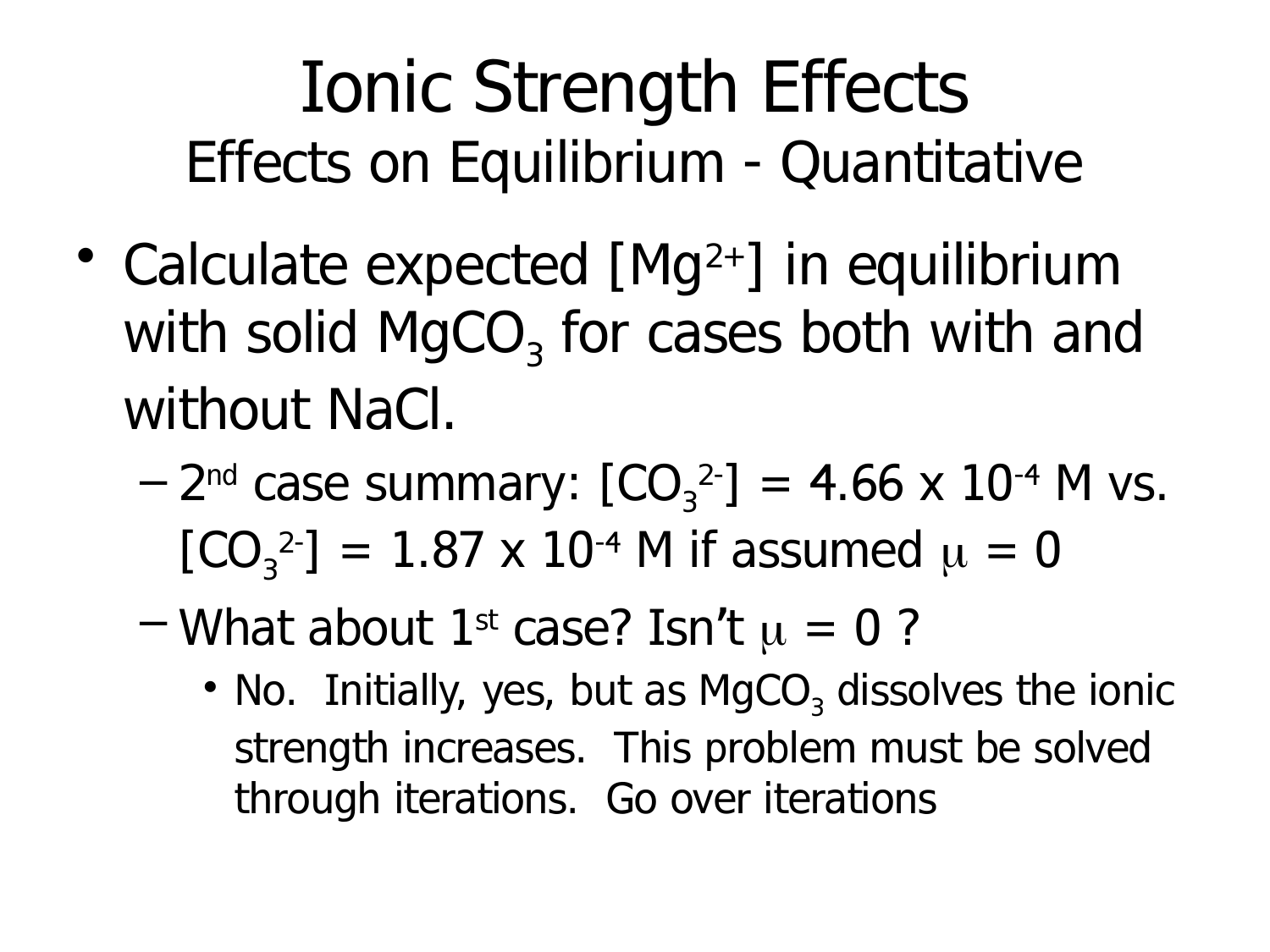

# Ionic Strength Effects Effects on Equilibrium - Quantitative
Calculate expected [Mg2+] in equilibrium with solid MgCO3 for cases both with and without NaCl.
2nd case summary: [CO32-] = 4.66 x 10-4 M vs. [CO32-] = 1.87 x 10-4 M if assumed μ = 0
What about 1st case? Isn’t μ = 0 ?
No.  Initially, yes, but as MgCO3 dissolves the ionic strength increases.  This problem must be solved through iterations.  Go over iterations